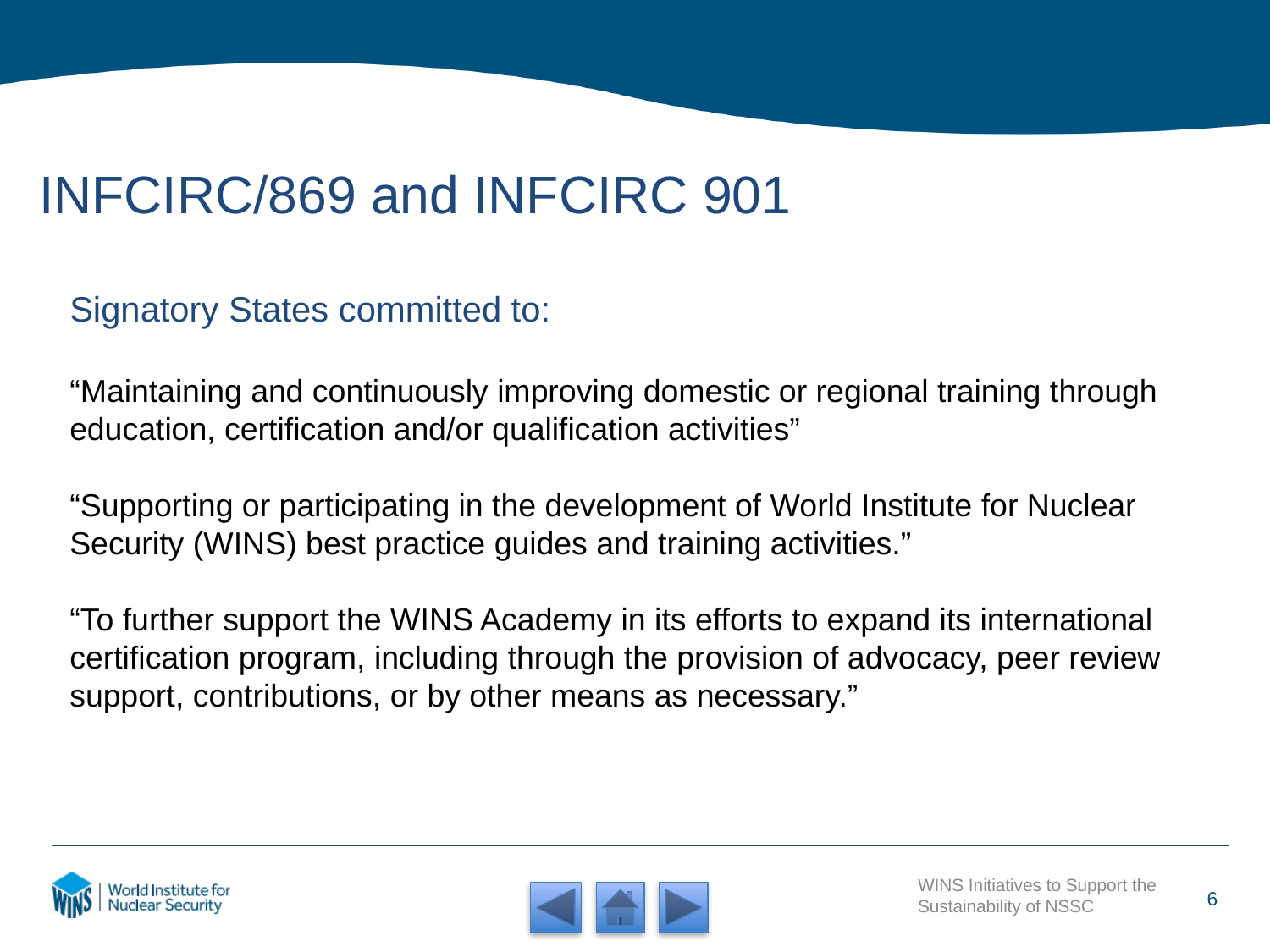

INFCIRC/869 and INFCIRC 901

Signatory States committed to:

“Maintaining and continuously improving domestic or regional training through education, certification and/or qualification activities”

“Supporting or participating in the development of World Institute for Nuclear Security (WINS) best practice guides and training activities.”

“To further support the WINS Academy in its efforts to expand its international certification program, including through the provision of advocacy, peer review support, contributions, or by other means as necessary.”

WINS Initiatives to Support the Sustainability of NSSC
6